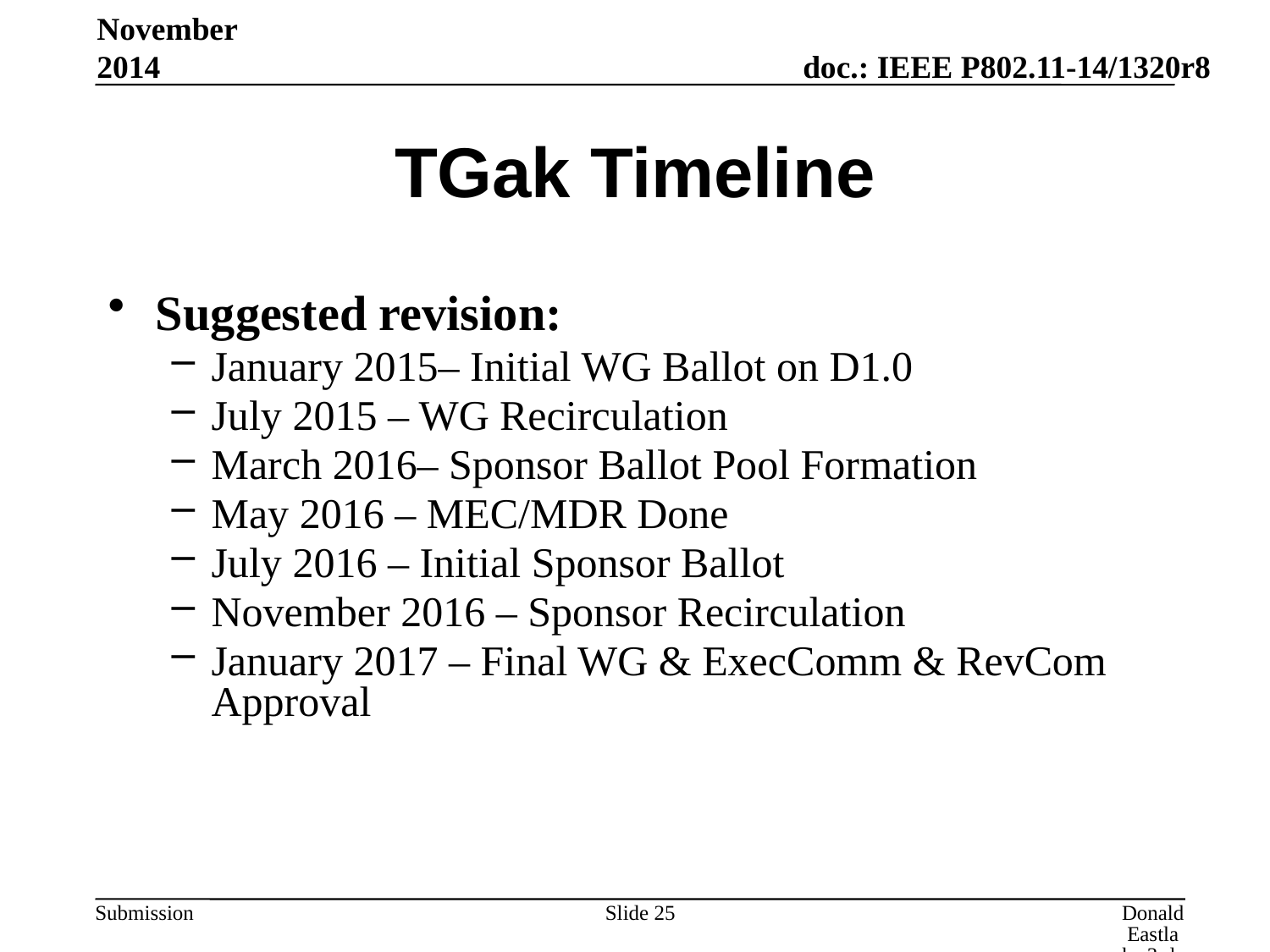

November 2014
# TGak Timeline
Suggested revision:
January 2015– Initial WG Ballot on D1.0
July 2015 – WG Recirculation
March 2016– Sponsor Ballot Pool Formation
May 2016 – MEC/MDR Done
July 2016 – Initial Sponsor Ballot
November 2016 – Sponsor Recirculation
January 2017 – Final WG & ExecComm & RevCom Approval
Slide 25
Donald Eastlake 3rd, Huawei Technologies